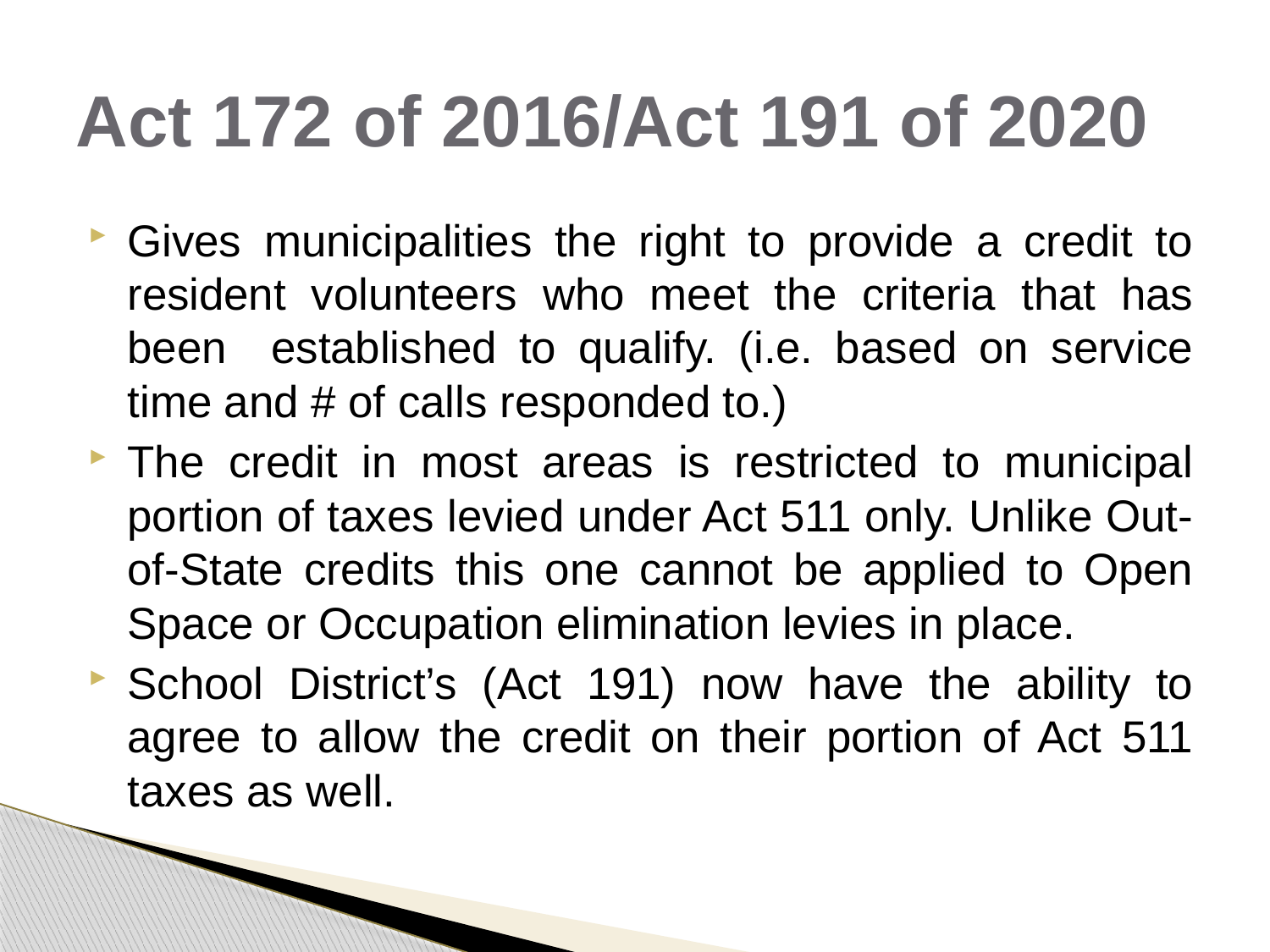

# Act 172 of 2016/Act 191 of 2020
Gives municipalities the right to provide a credit to resident volunteers who meet the criteria that has been  established to qualify. (i.e. based on service time and # of calls responded to.)
The credit in most areas is restricted to municipal portion of taxes levied under Act 511 only. Unlike Out-of-State credits this one cannot be applied to Open Space or Occupation elimination levies in place.
School District’s (Act 191) now have the ability to agree to allow the credit on their portion of Act 511 taxes as well.